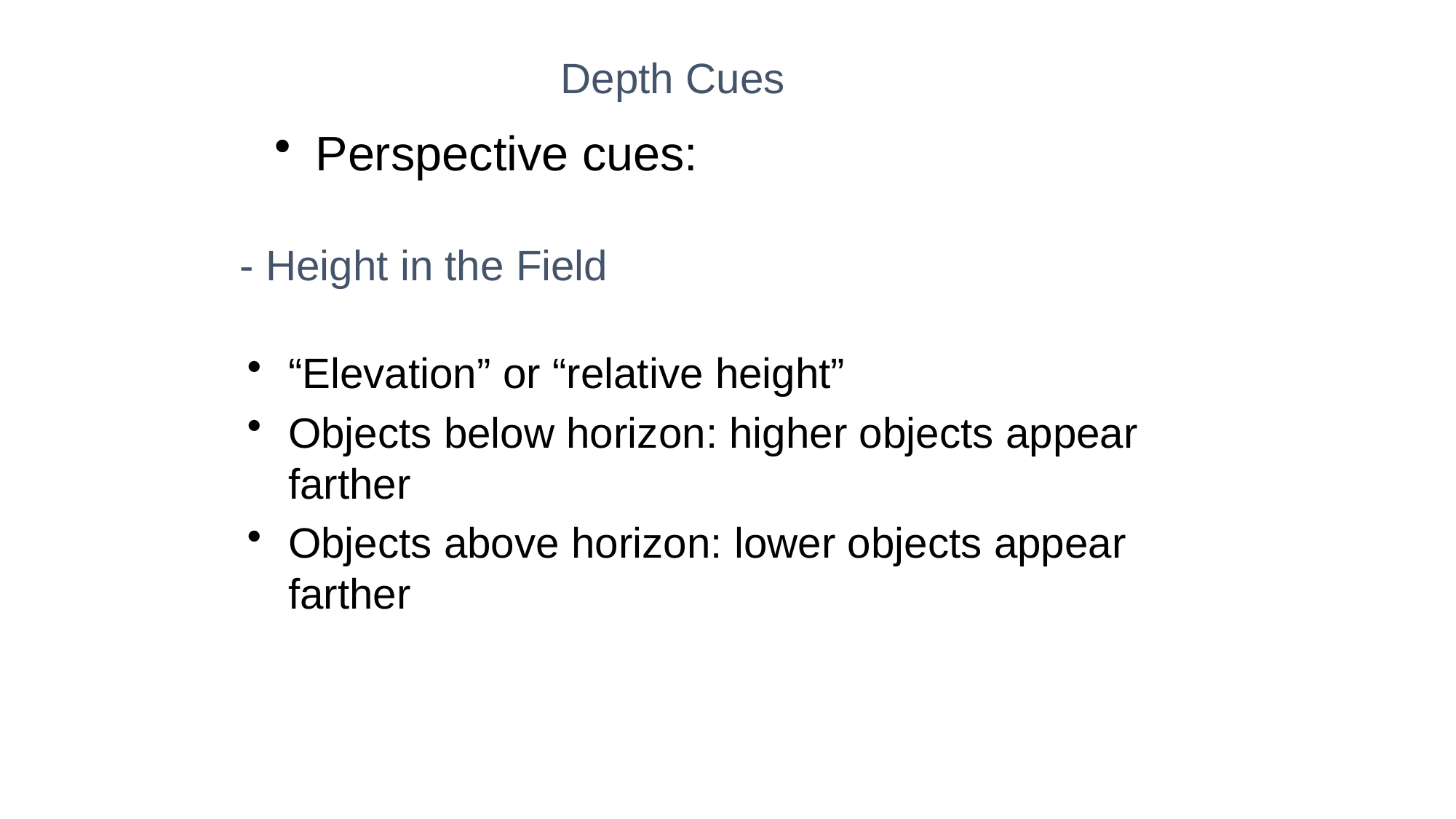

Depth Cues
Perspective cues:
- Height in the Field
“Elevation” or “relative height”
Objects below horizon: higher objects appear farther
Objects above horizon: lower objects appear farther